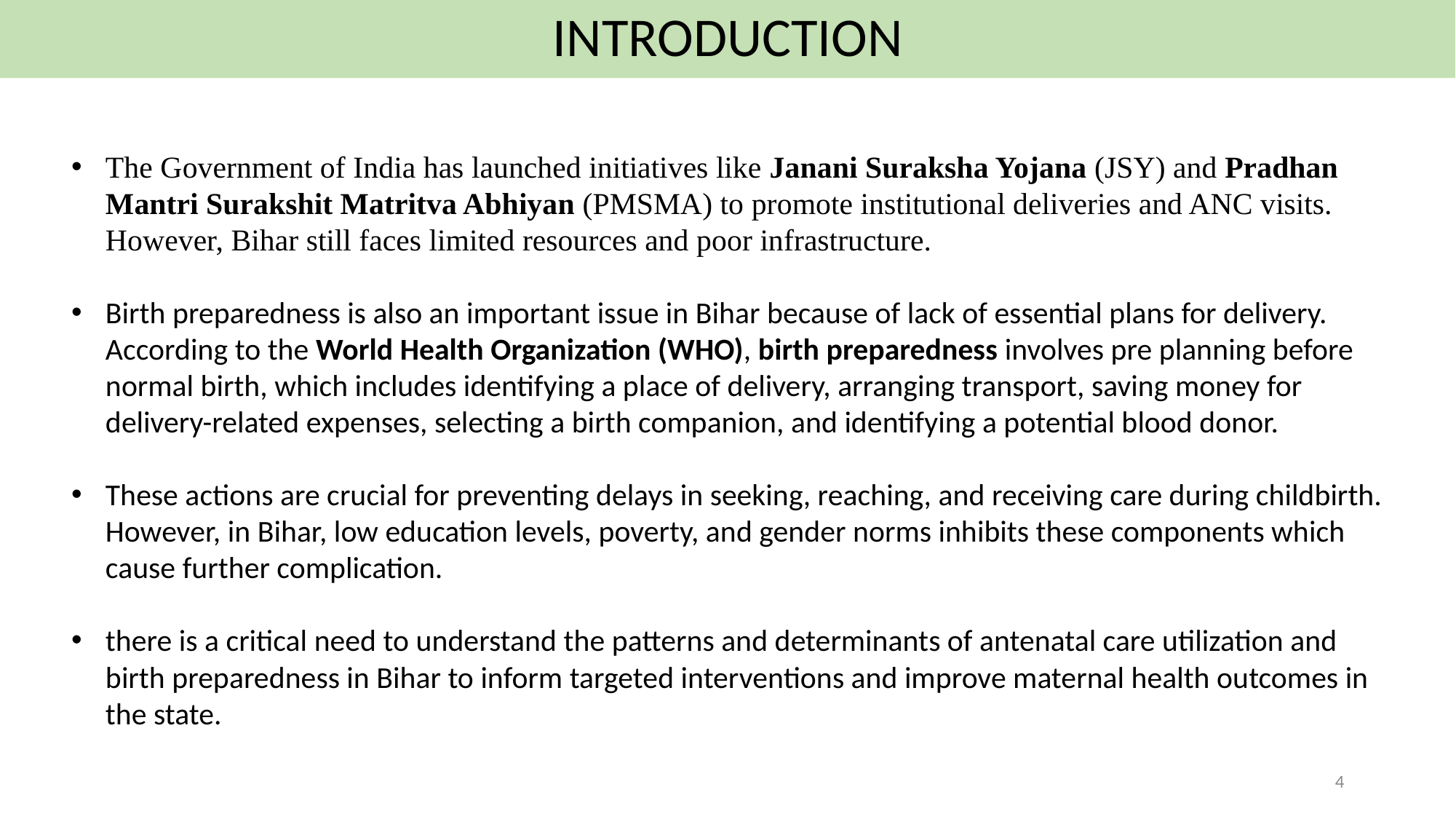

Introduction
The Government of India has launched initiatives like Janani Suraksha Yojana (JSY) and Pradhan Mantri Surakshit Matritva Abhiyan (PMSMA) to promote institutional deliveries and ANC visits. However, Bihar still faces limited resources and poor infrastructure.

Birth preparedness is also an important issue in Bihar because of lack of essential plans for delivery. According to the World Health Organization (WHO), birth preparedness involves pre planning before normal birth, which includes identifying a place of delivery, arranging transport, saving money for delivery-related expenses, selecting a birth companion, and identifying a potential blood donor.

These actions are crucial for preventing delays in seeking, reaching, and receiving care during childbirth. However, in Bihar, low education levels, poverty, and gender norms inhibits these components which cause further complication.

there is a critical need to understand the patterns and determinants of antenatal care utilization and birth preparedness in Bihar to inform targeted interventions and improve maternal health outcomes in the state.
4